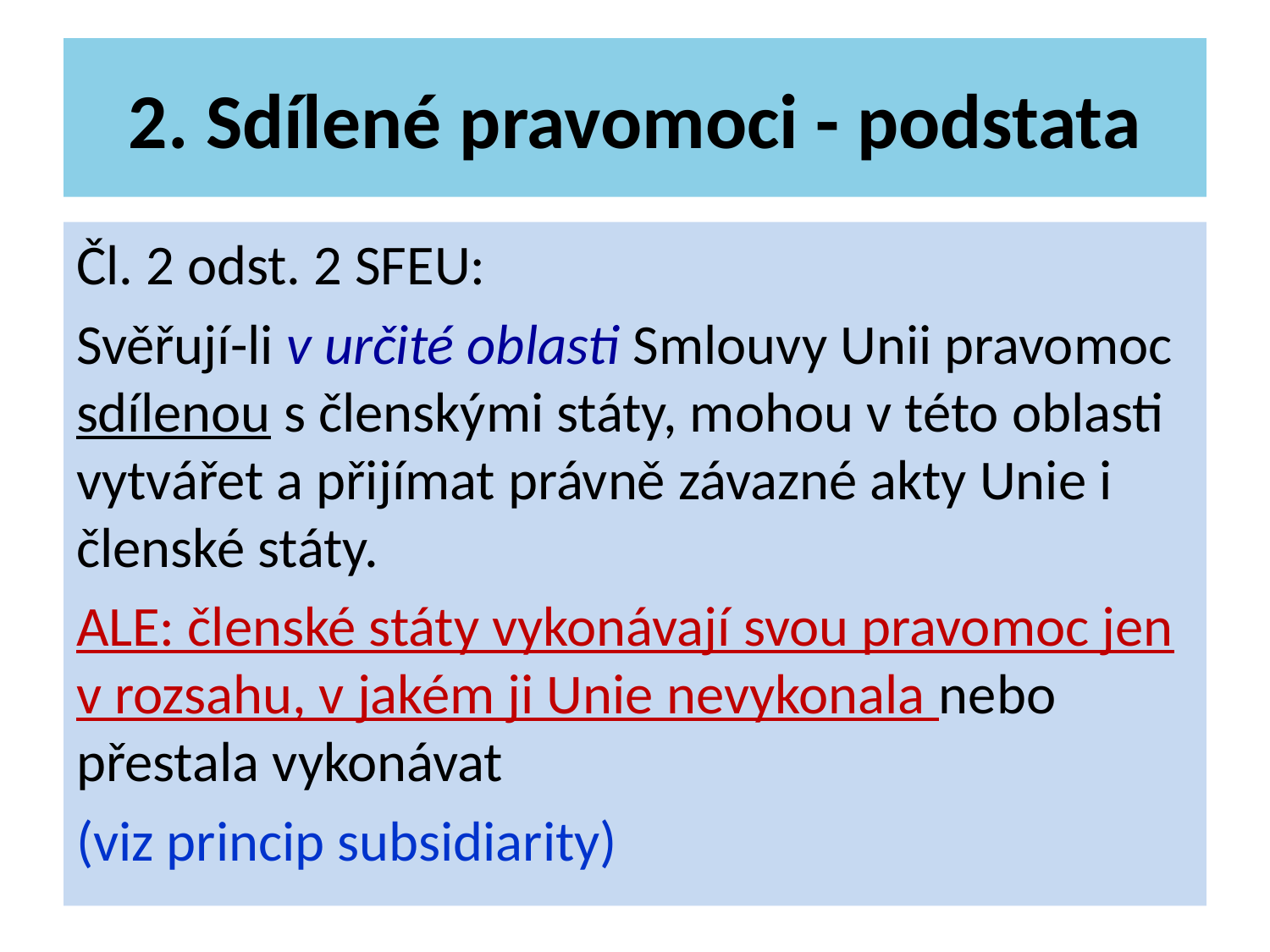

# 2. Sdílené pravomoci - podstata
Čl. 2 odst. 2 SFEU:
Svěřují-li v určité oblasti Smlouvy Unii pravomoc sdílenou s členskými státy, mohou v této oblasti vytvářet a přijímat právně závazné akty Unie i členské státy.
ALE: členské státy vykonávají svou pravomoc jen v rozsahu, v jakém ji Unie nevykonala nebo přestala vykonávat
(viz princip subsidiarity)